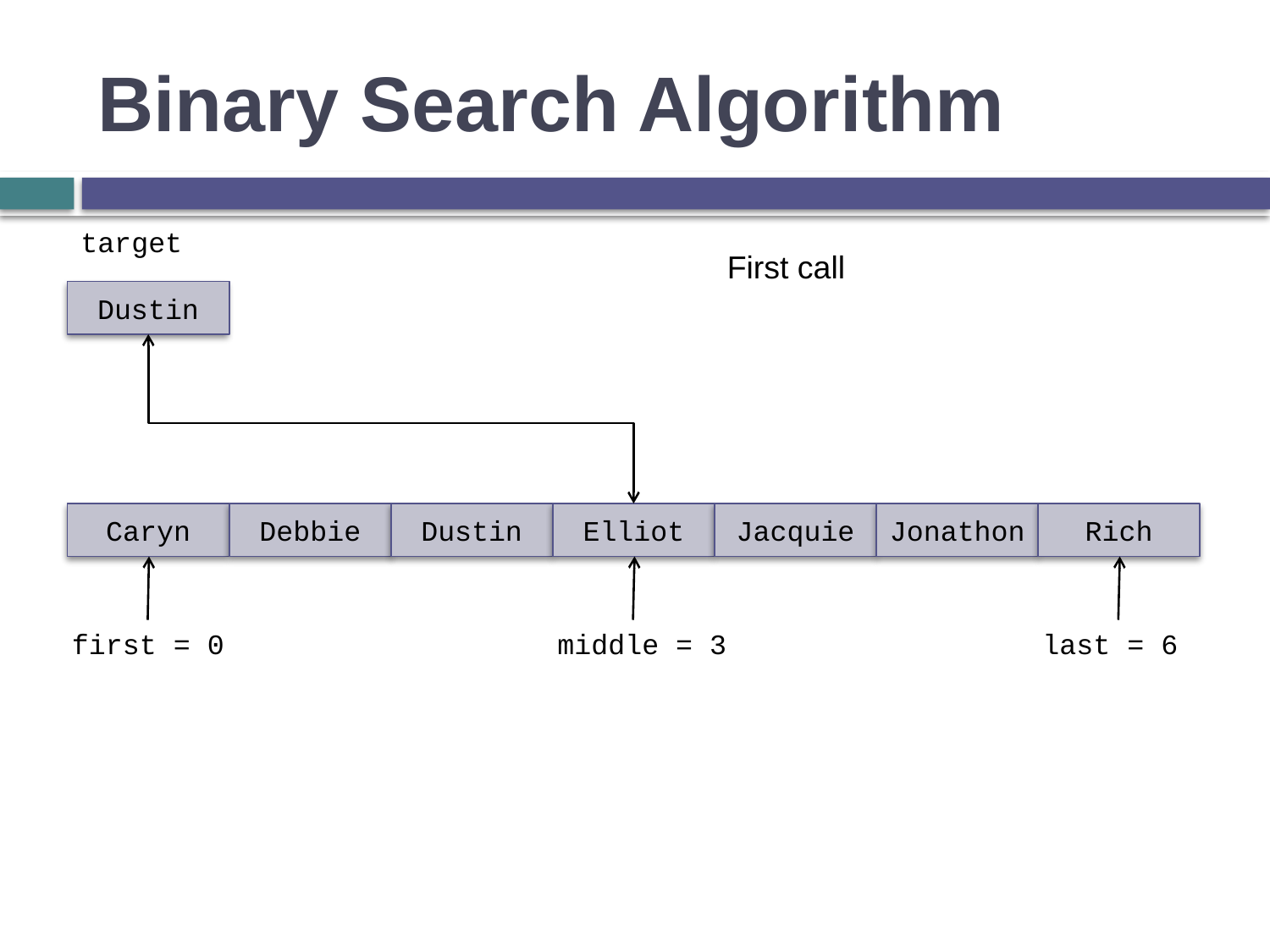

# Binary Search Algorithm
target
First call
Dustin

Caryn

Debbie
Dustin
Elliot
Jacquie
Jonathon
Rich
first = 0
middle = 3
last = 6